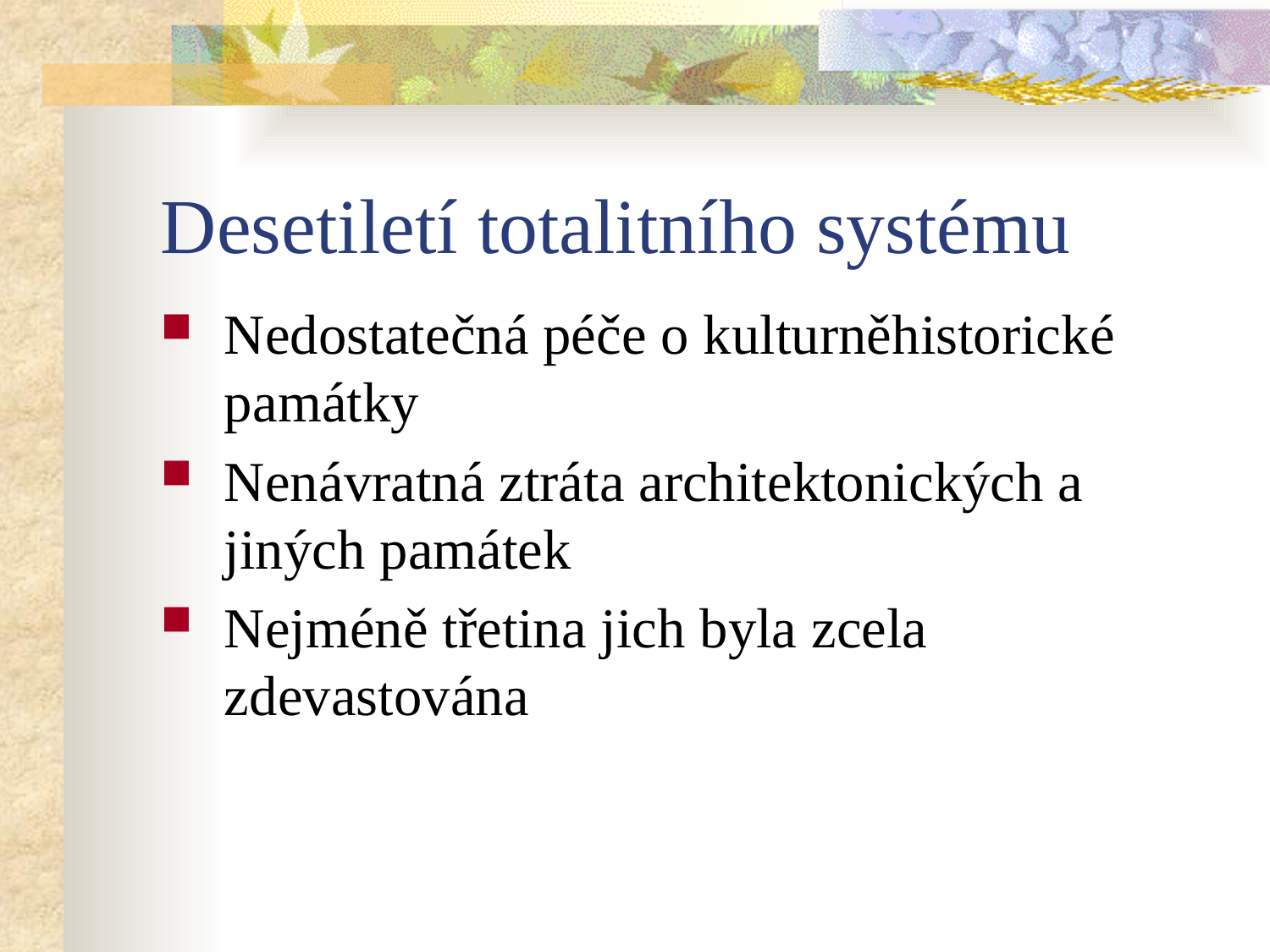

# Desetiletí totalitního systému
Nedostatečná péče o kulturněhistorické památky
Nenávratná ztráta architektonických a jiných památek
Nejméně třetina jich byla zcela zdevastována